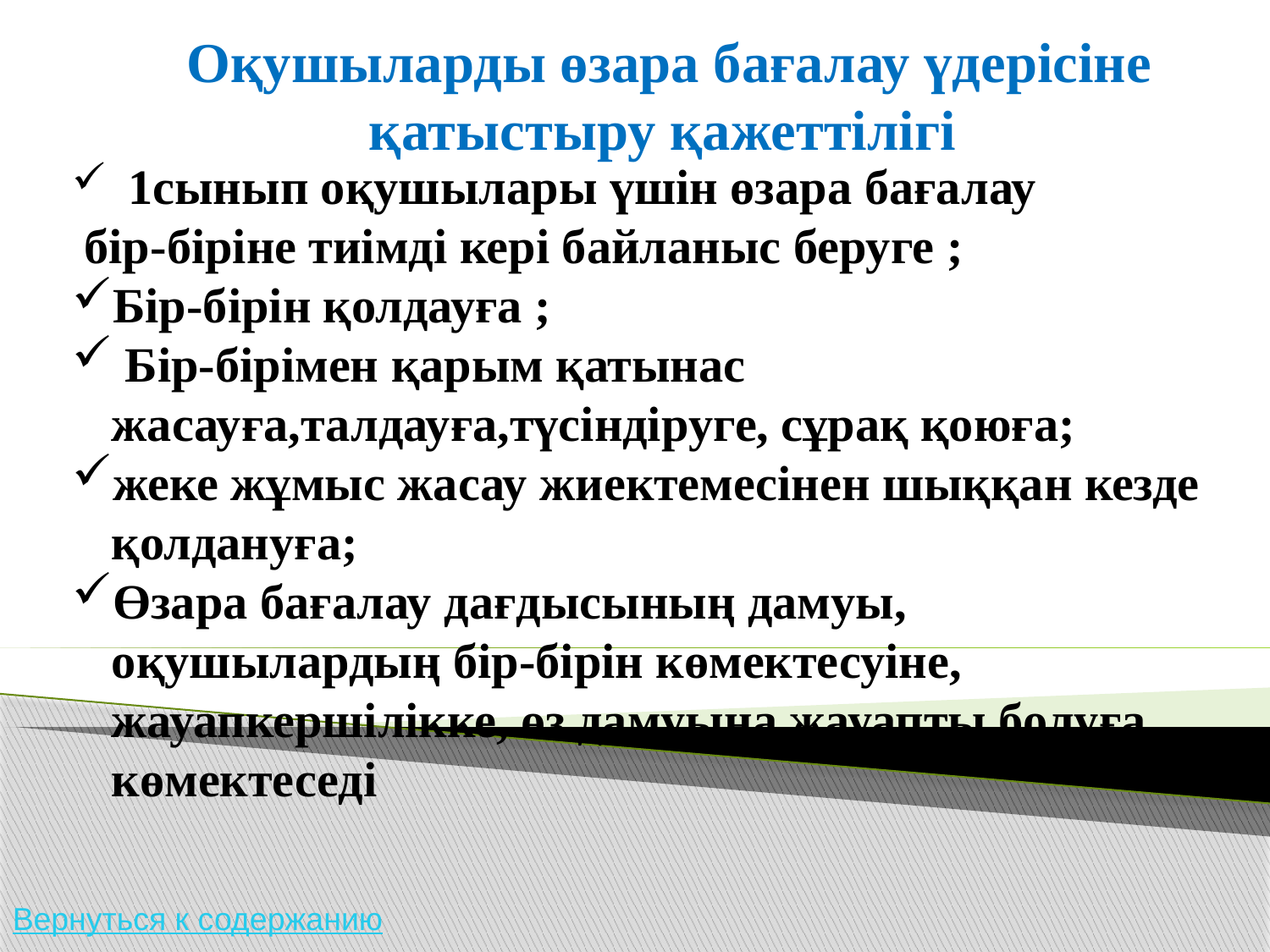

Оқушыларды өзара бағалау үдерісіне қатыстыру қажеттілігі
  1сынып оқушылары үшін өзара бағалау
 бір-біріне тиімді кері байланыс беруге ;
Бір-бірін қолдауға ;
 Бір-бірімен қарым қатынас жасауға,талдауға,түсіндіруге, сұрақ қоюға;
жеке жұмыс жасау жиектемесінен шыққан кезде қолдануға;
Өзара бағалау дағдысының дамуы, оқушылардың бір-бірін көмектесуіне,  жауапкершілікке, өз дамуына жауапты болуға көмектеседі

Вернуться к содержанию